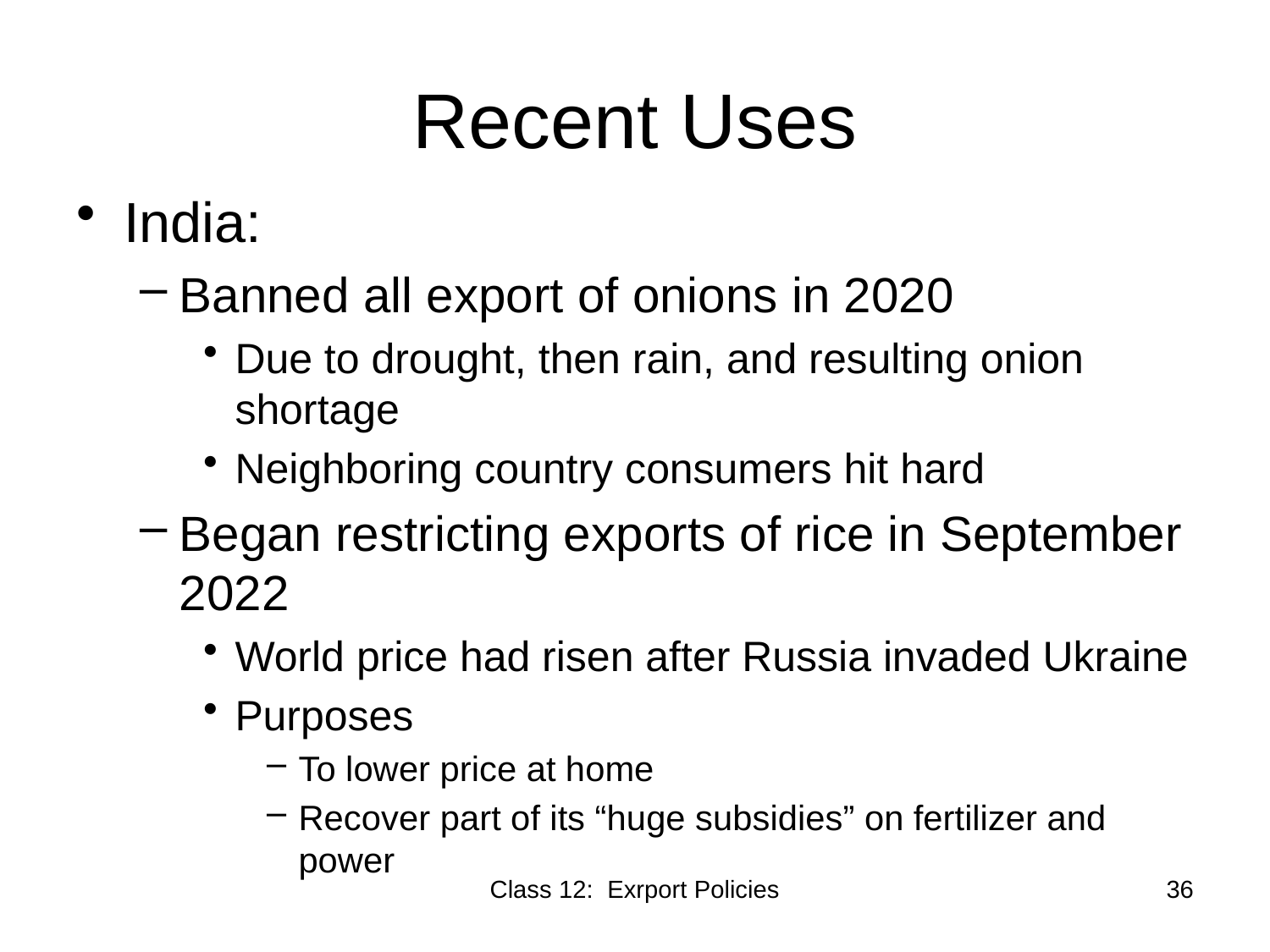

# Recent Uses
India:
Banned all export of onions in 2020
Due to drought, then rain, and resulting onion shortage
Neighboring country consumers hit hard
Began restricting exports of rice in September 2022
World price had risen after Russia invaded Ukraine
Purposes
To lower price at home
Recover part of its “huge subsidies” on fertilizer and power

Class 12:  Exrport Policies
36